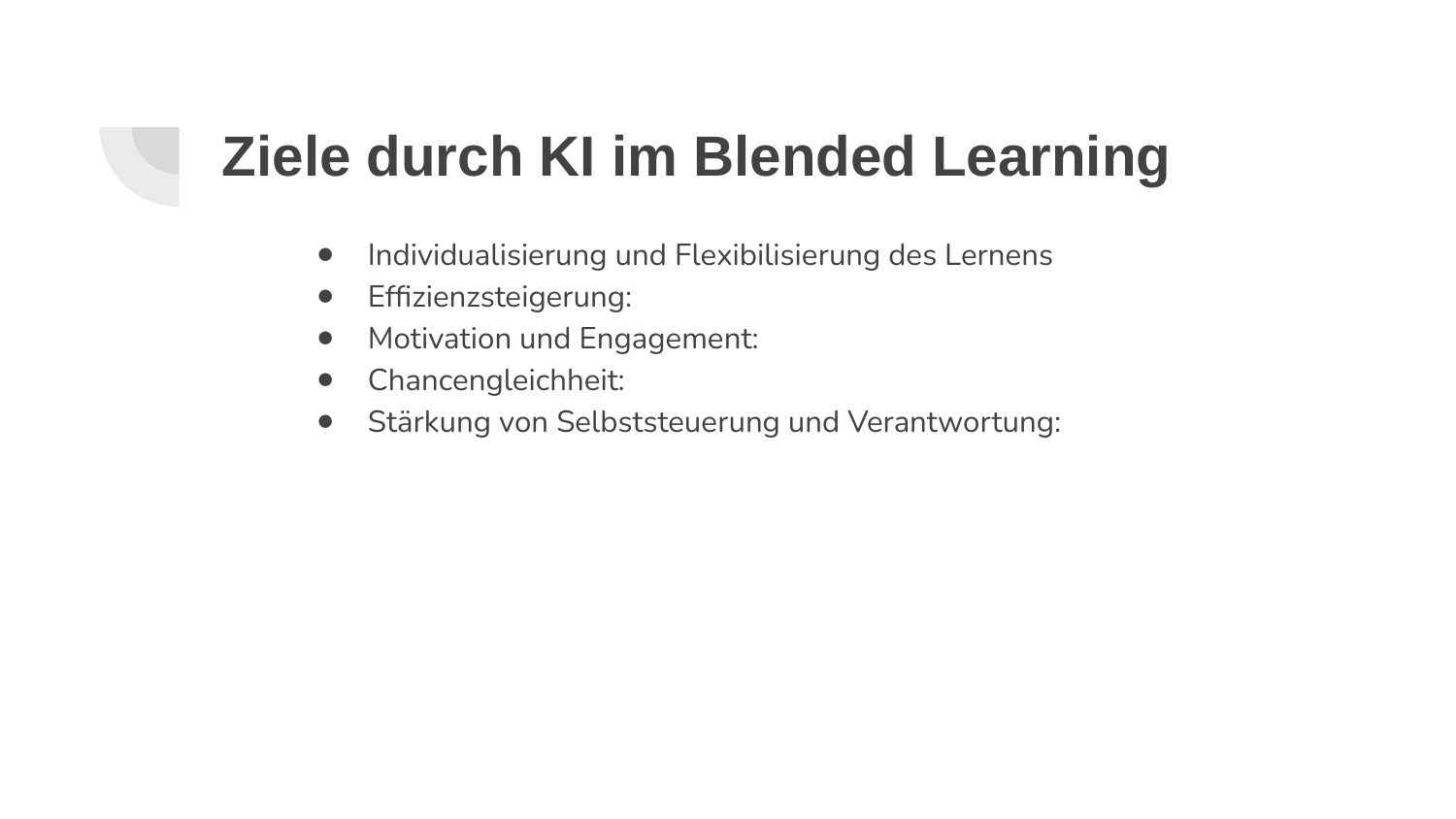

# Ziele durch KI im Blended Learning
Individualisierung und Flexibilisierung des Lernens
Effizienzsteigerung:
Motivation und Engagement:
Chancengleichheit:
Stärkung von Selbststeuerung und Verantwortung: